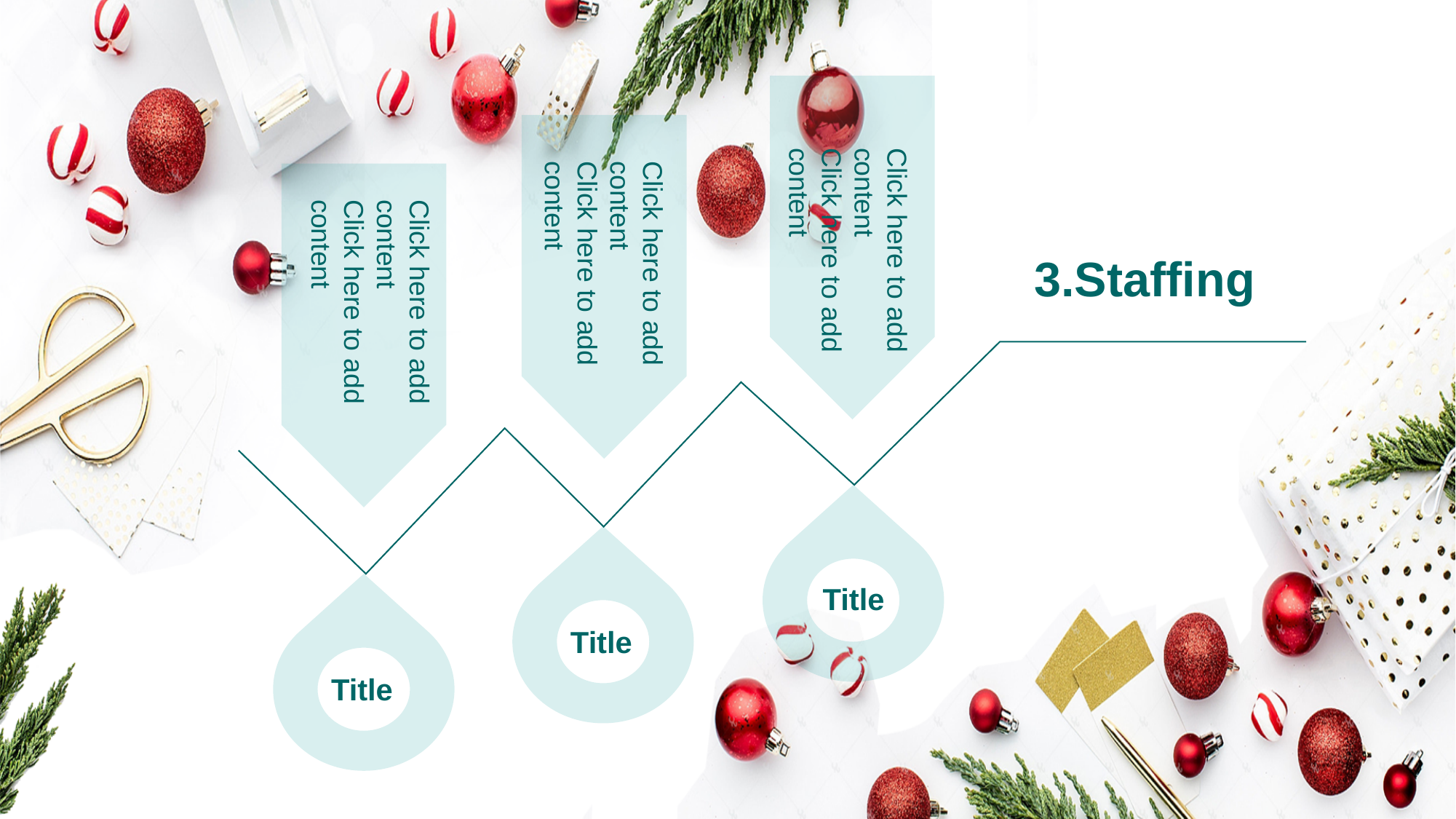

Click here to add content
Click here to add content
Click here to add content
Click here to add content

Click here to add content
Click here to add content

3.Staffing

Title
Title
Title